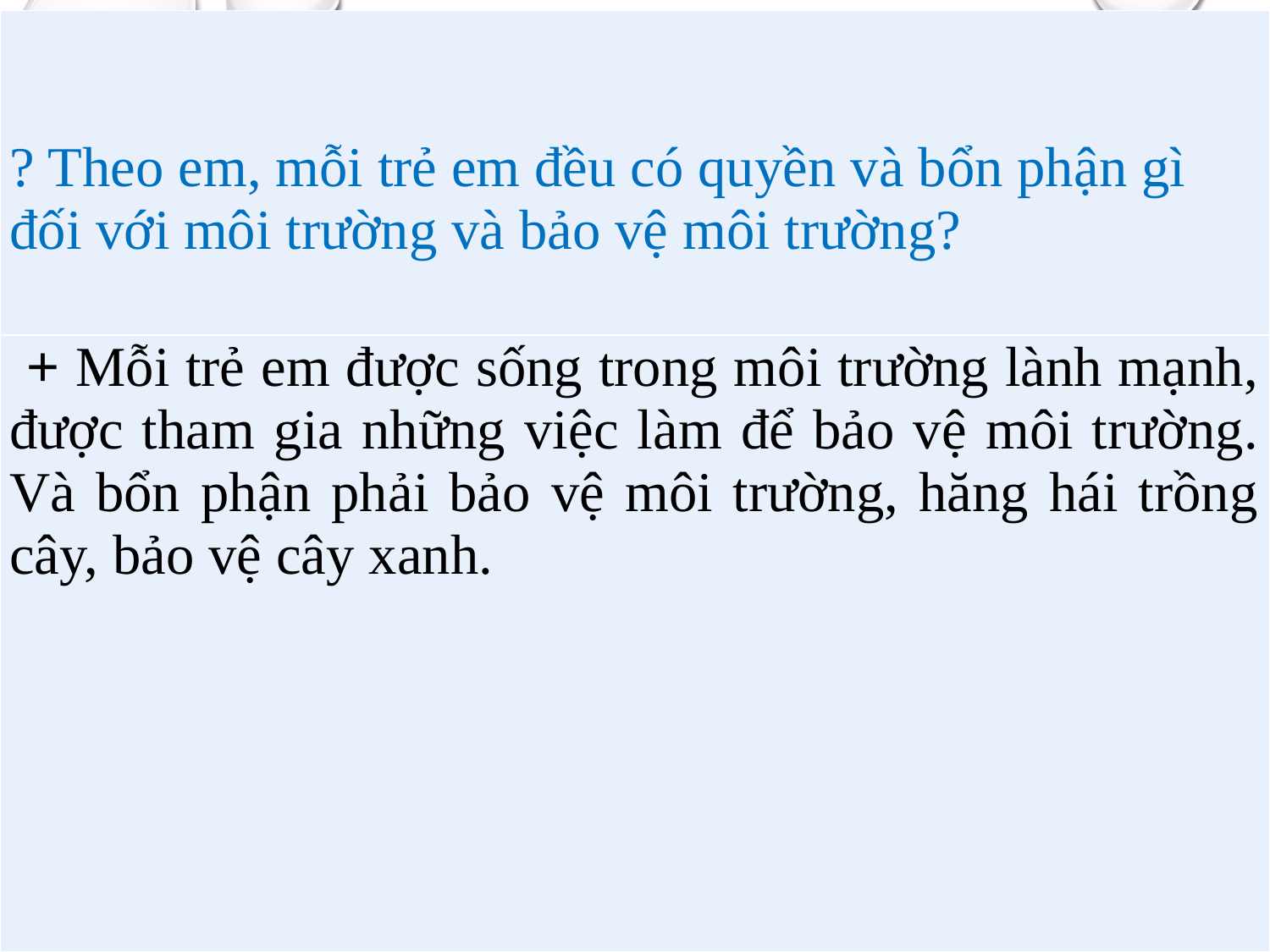

| ? Theo em, mỗi trẻ em đều có quyền và bổn phận gì đối với môi trường và bảo vệ môi trường? |
| --- |
| + Mỗi trẻ em được sống trong môi trường lành mạnh, được tham gia những việc làm để bảo vệ môi trường. Và bổn phận phải bảo vệ môi trường, hăng hái trồng cây, bảo vệ cây xanh. |
#